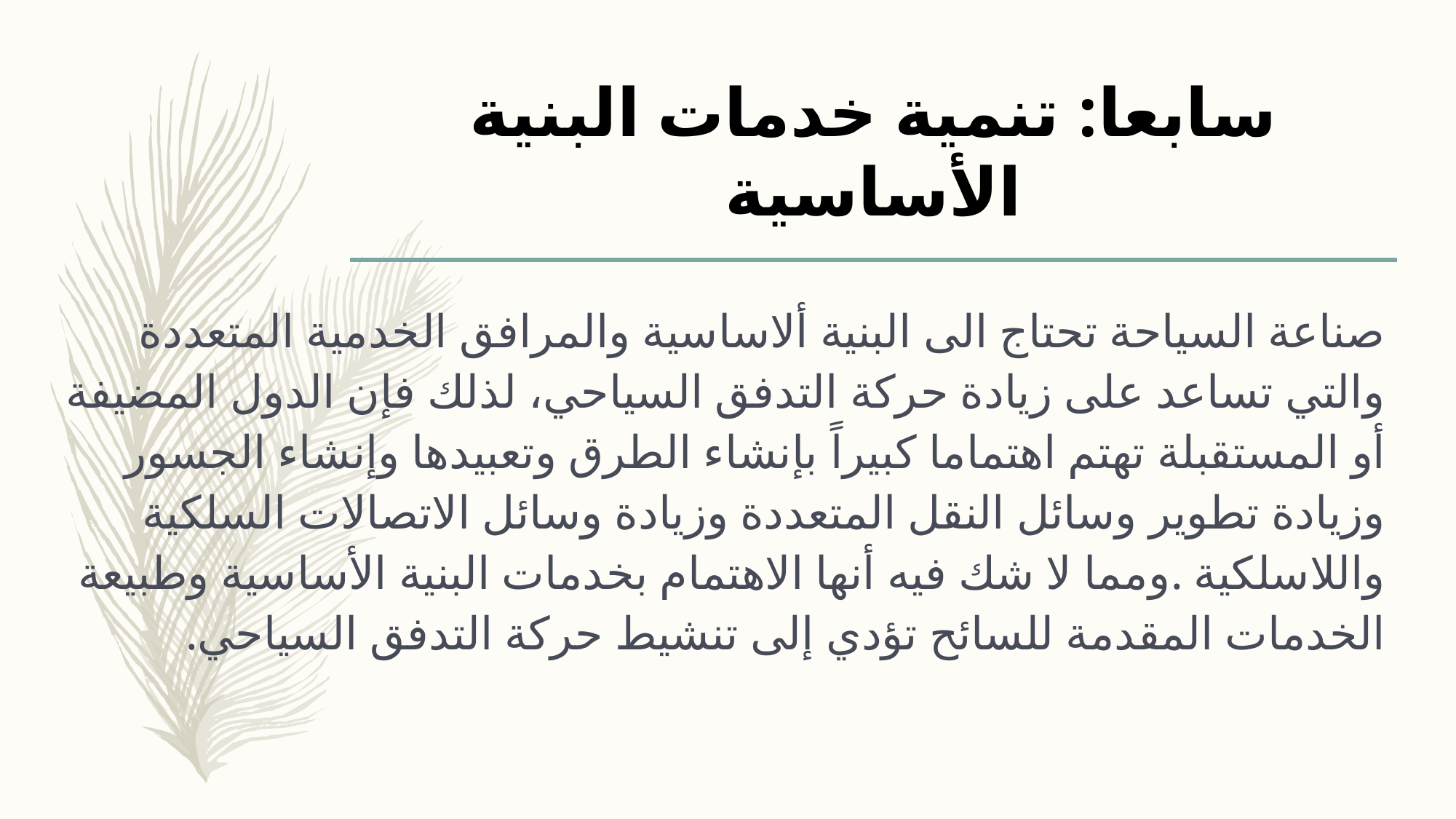

# سابعا: تنمیة خدمات البنیة الأساسیة
صناعة السیاحة تحتاج الى البنیة ألاساسیة والمرافق الخدمیة المتعددة والتي تساعد على زیادة حركة التدفق السیاحي، لذلك فإن الدول المضیفة أو المستقبلة تھتم اھتماما كبیراً بإنشاء الطرق وتعبیدھا وإنشاء الجسور وزیادة تطویر وسائل النقل المتعددة وزیادة وسائل الاتصالات السلكیة واللاسلكیة .ومما لا شك فیه أنھا الاھتمام بخدمات البنیة الأساسیة وطبیعة الخدمات المقدمة للسائح تؤدي إلى تنشیط حركة التدفق السیاحي.